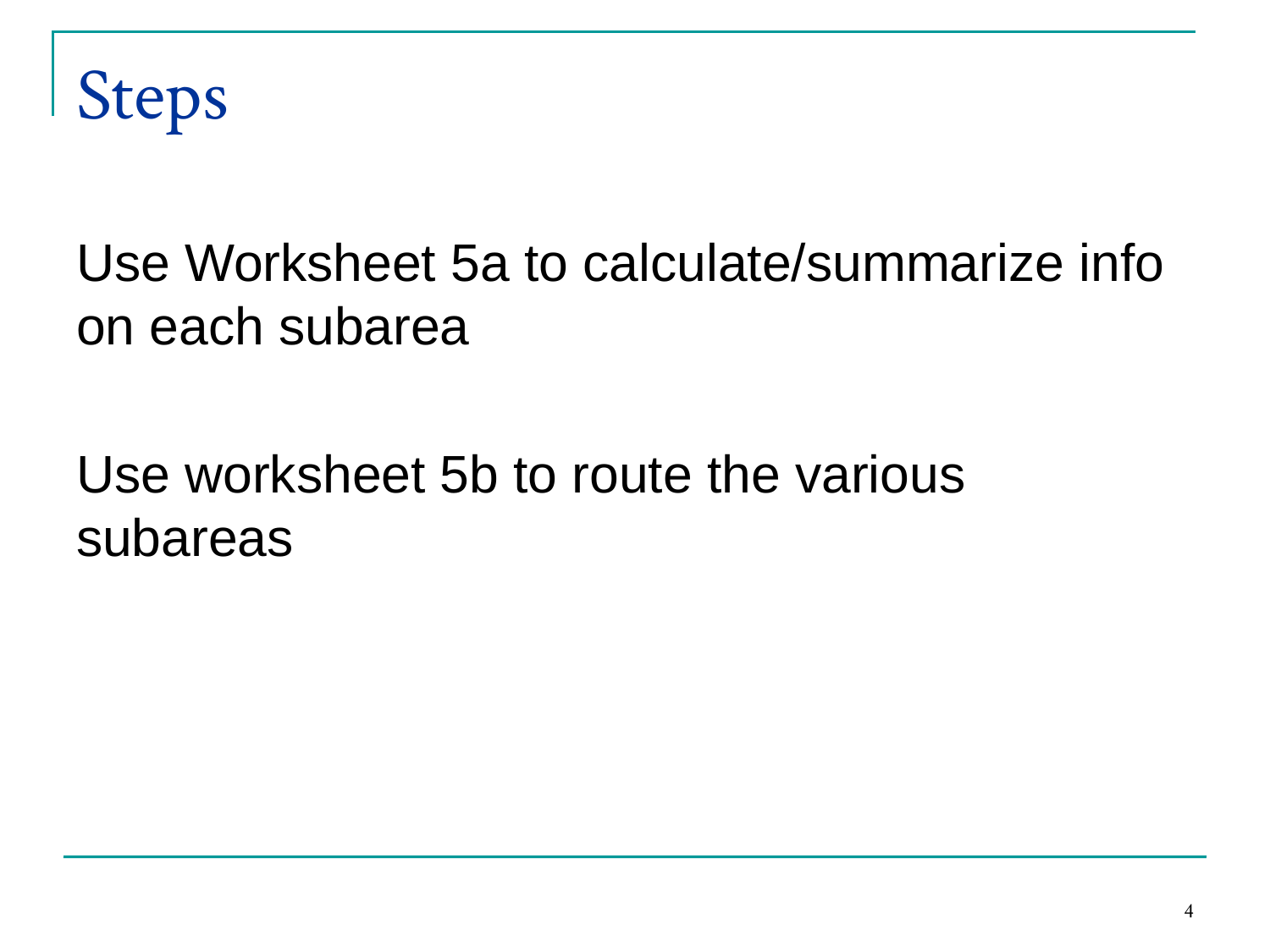

# Steps
Use Worksheet 5a to calculate/summarize info on each subarea

Use worksheet 5b to route the various subareas
4